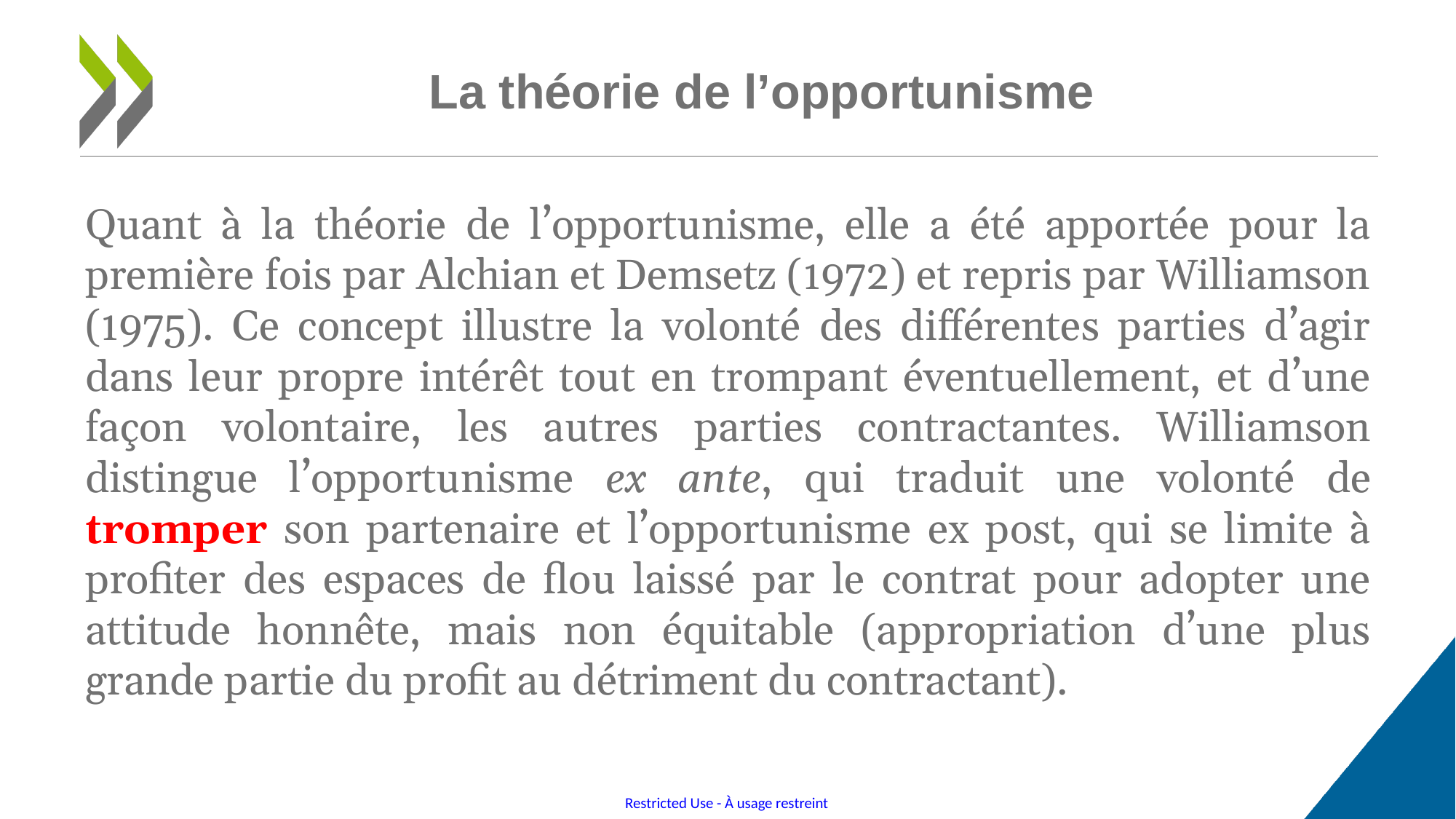

# La théorie de l’opportunisme
Quant à la théorie de l’opportunisme, elle a été apportée pour la première fois par Alchian et Demsetz (1972) et repris par Williamson (1975). Ce concept illustre la volonté des différentes parties d’agir dans leur propre intérêt tout en trompant éventuellement, et d’une façon volontaire, les autres parties contractantes. Williamson distingue l’opportunisme ex ante, qui traduit une volonté de tromper son partenaire et l’opportunisme ex post, qui se limite à profiter des espaces de flou laissé par le contrat pour adopter une attitude honnête, mais non équitable (appropriation d’une plus grande partie du profit au détriment du contractant).